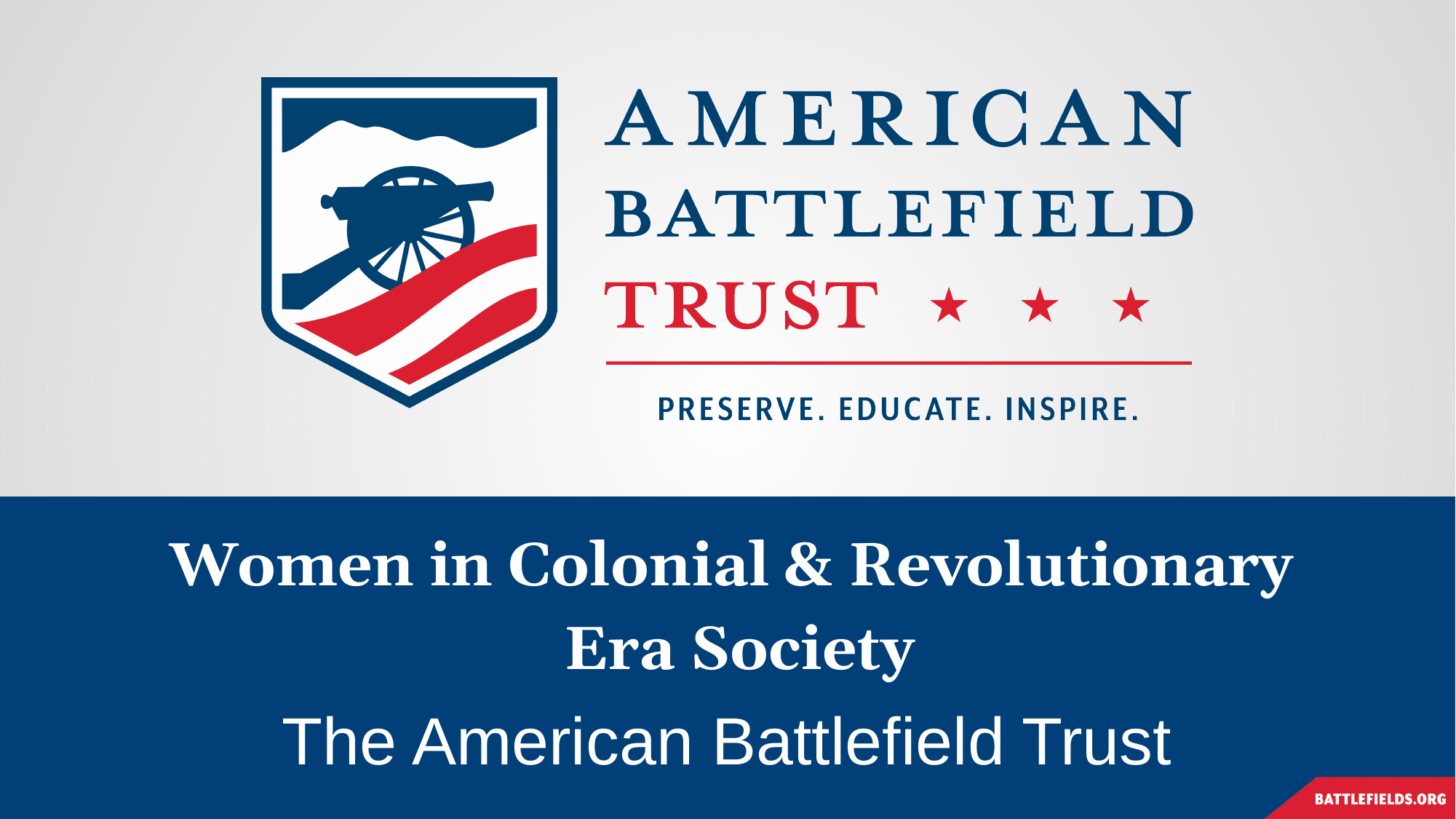

# Women in Colonial & Revolutionary Era Society
The American Battlefield Trust